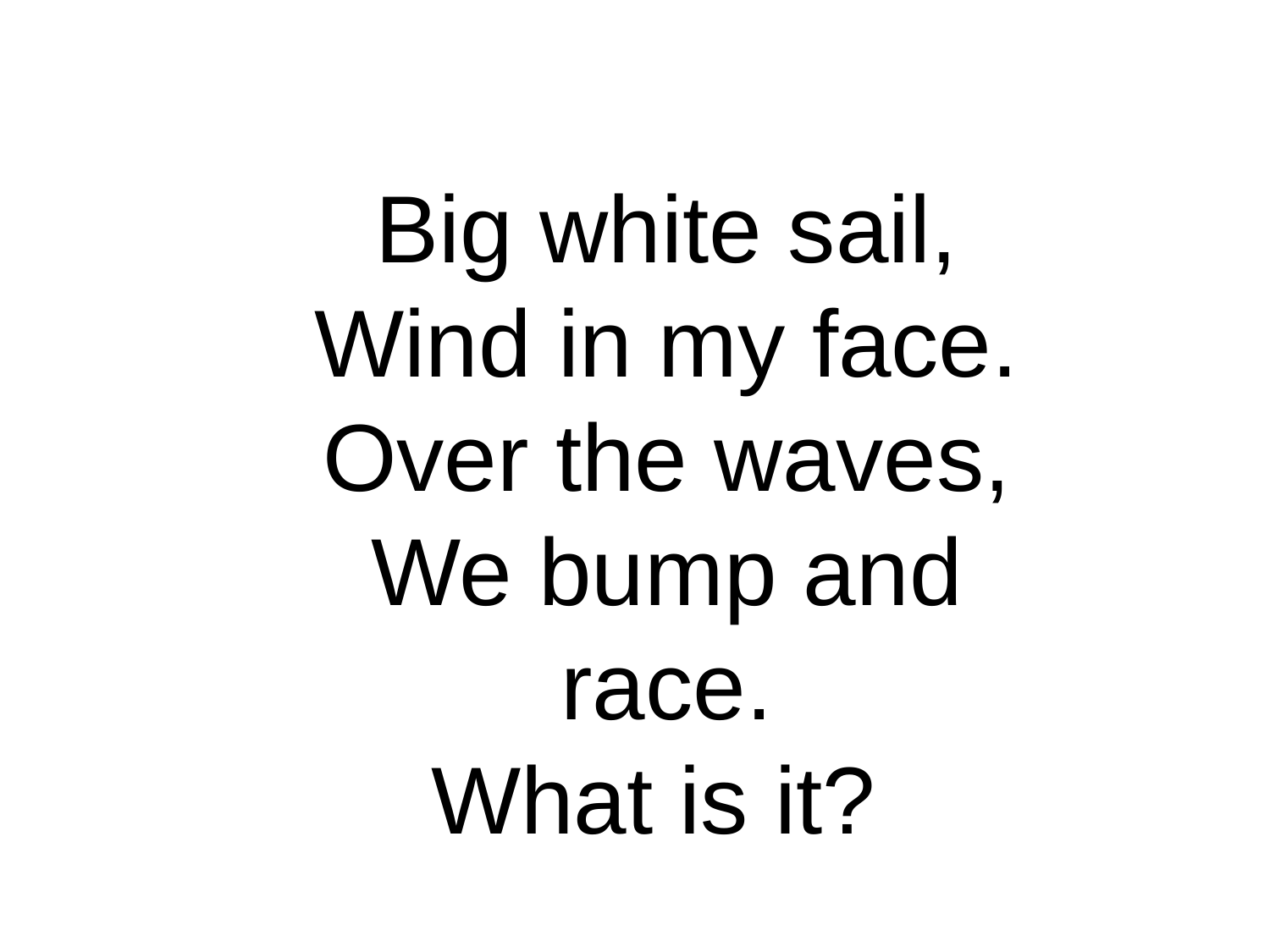

Big white sail,
Wind in my face.
Over the waves,
We bump and race.
What is it?